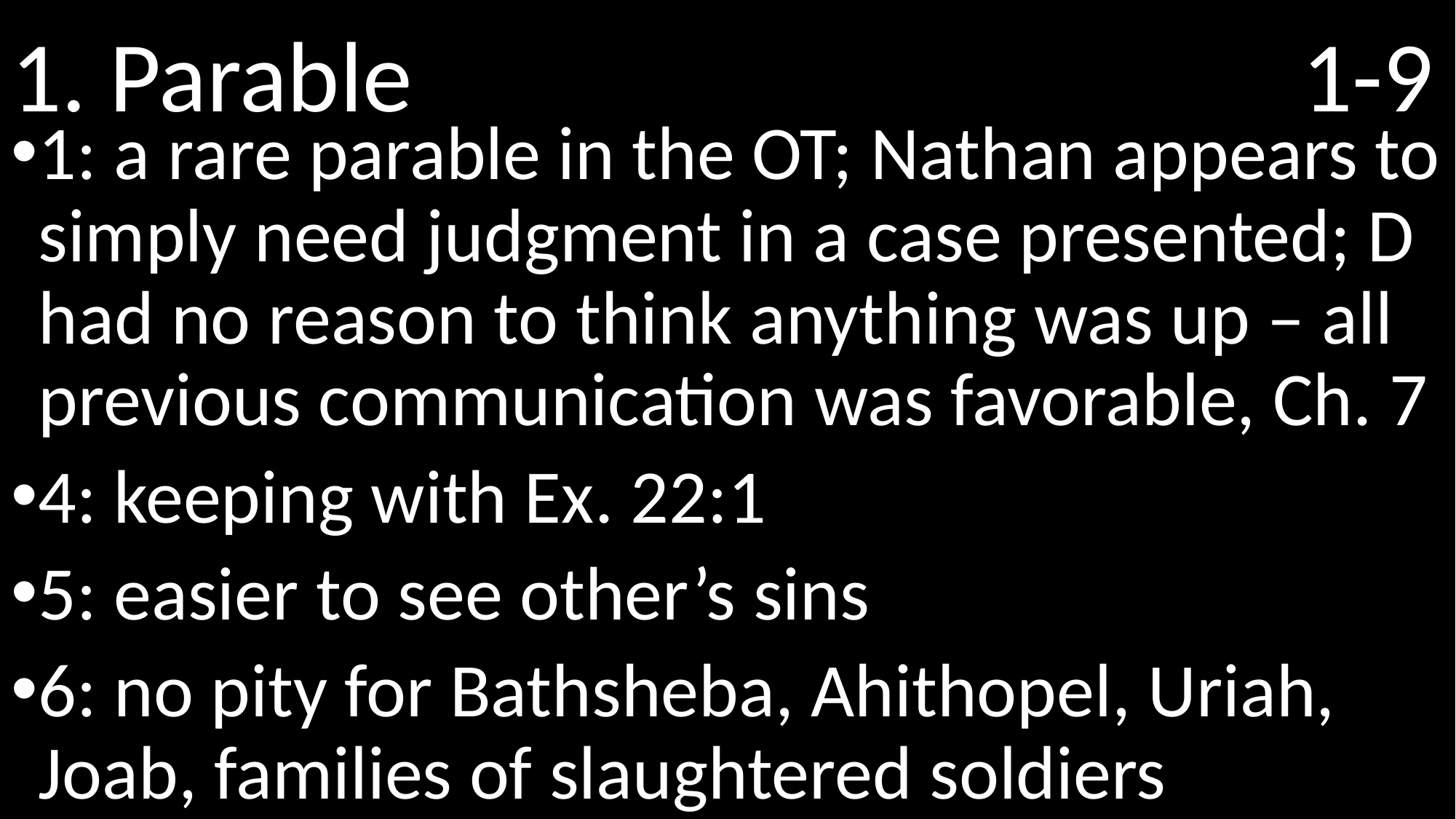

# 1. Parable								    1-9
1: a rare parable in the OT; Nathan appears to simply need judgment in a case presented; D had no reason to think anything was up – all previous communication was favorable, Ch. 7
4: keeping with Ex. 22:1
5: easier to see other’s sins
6: no pity for Bathsheba, Ahithopel, Uriah, Joab, families of slaughtered soldiers